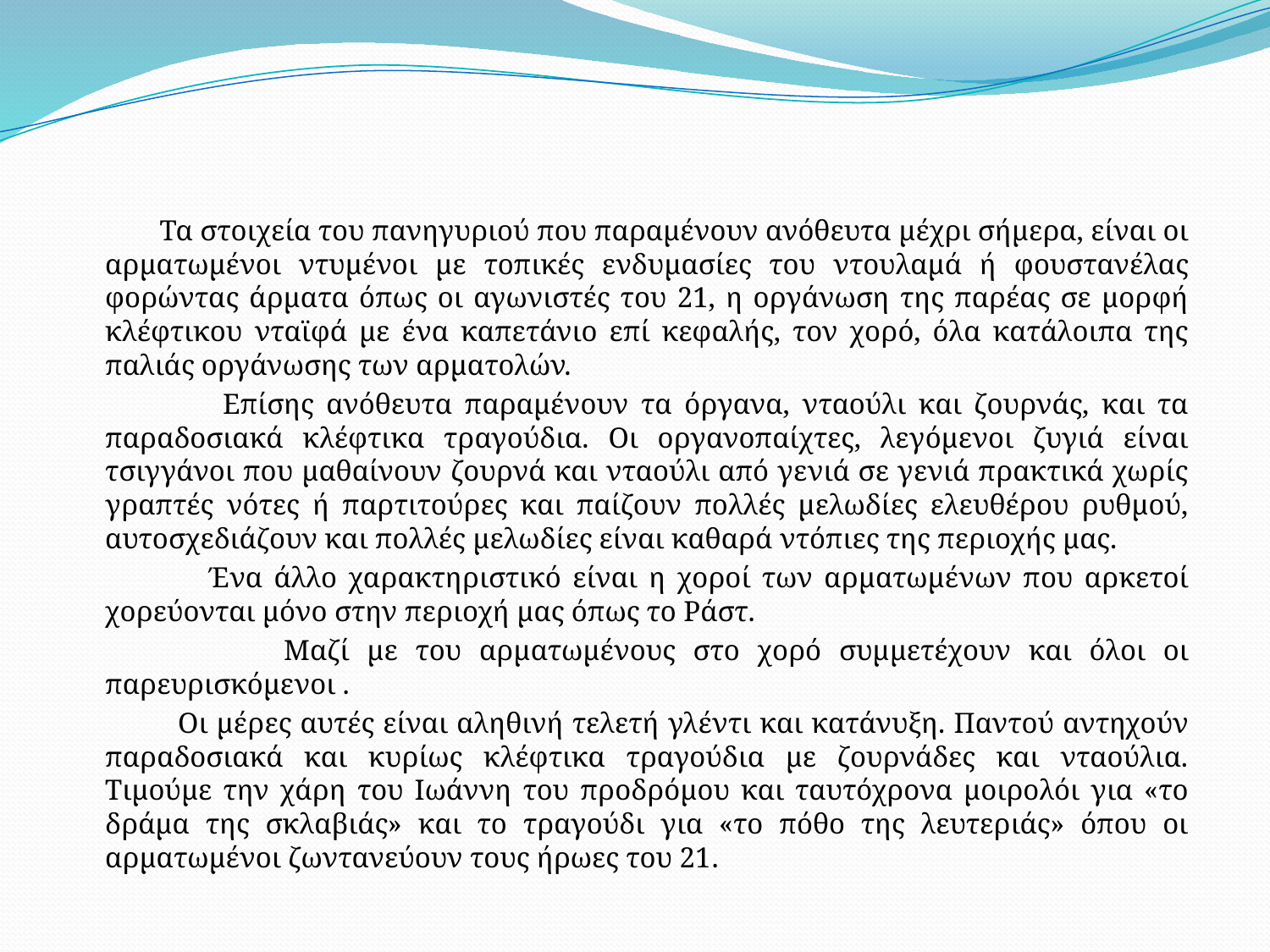

Τα στοιχεία του πανηγυριού που παραμένουν ανόθευτα μέχρι σήμερα, είναι οι αρματωμένοι ντυμένοι με τοπικές ενδυμασίες του ντουλαμά ή φουστανέλας φορώντας άρματα όπως οι αγωνιστές του 21, η οργάνωση της παρέας σε μορφή κλέφτικου νταϊφά με ένα καπετάνιο επί κεφαλής, τον χορό, όλα κατάλοιπα της παλιάς οργάνωσης των αρματολών.
            Επίσης ανόθευτα παραμένουν τα όργανα, νταούλι και ζουρνάς, και τα παραδοσιακά κλέφτικα τραγούδια. Οι οργανοπαίχτες, λεγόμενοι ζυγιά είναι τσιγγάνοι που μαθαίνουν ζουρνά και νταούλι από γενιά σε γενιά πρακτικά χωρίς γραπτές νότες ή παρτιτούρες και παίζουν πολλές μελωδίες ελευθέρου ρυθμού, αυτοσχεδιάζουν και πολλές μελωδίες είναι καθαρά ντόπιες της περιοχής μας.
            Ένα άλλο χαρακτηριστικό είναι η χοροί των αρματωμένων που αρκετοί χορεύονται μόνο στην περιοχή μας όπως το Ράστ.
            Μαζί με του αρματωμένους στο χορό συμμετέχουν και όλοι οι παρευρισκόμενοι .
            Οι μέρες αυτές είναι αληθινή τελετή γλέντι και κατάνυξη. Παντού αντηχούν παραδοσιακά και κυρίως κλέφτικα τραγούδια με ζουρνάδες και νταούλια. Τιμούμε την χάρη του Ιωάννη του προδρόμου και ταυτόχρονα μοιρολόι για «το δράμα της σκλαβιάς» και το τραγούδι για «το πόθο της λευτεριάς» όπου οι αρματωμένοι ζωντανεύουν τους ήρωες του 21.

#